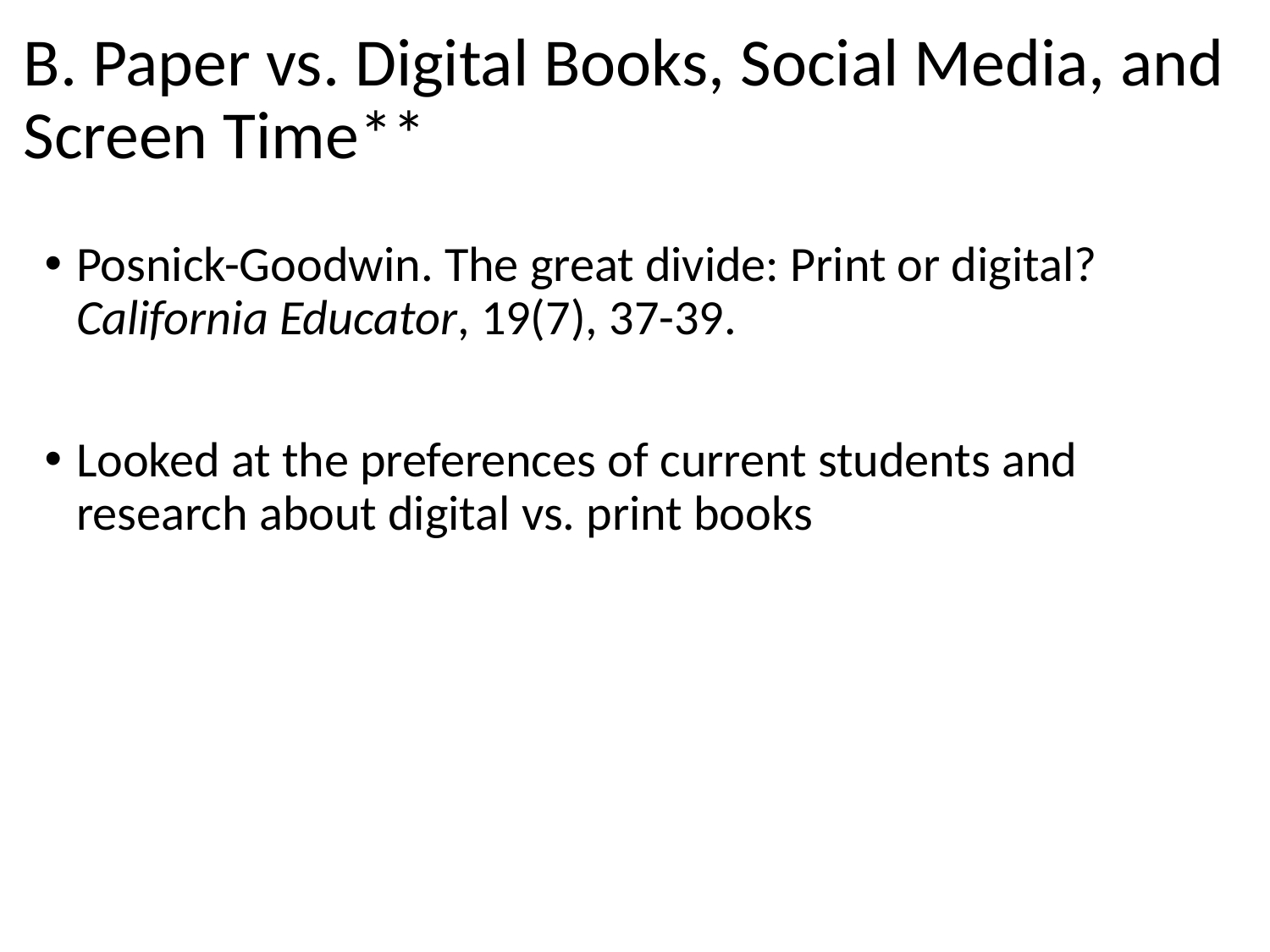

# B. Paper vs. Digital Books, Social Media, and Screen Time**
Posnick-Goodwin. The great divide: Print or digital? California Educator, 19(7), 37-39.

Looked at the preferences of current students and research about digital vs. print books